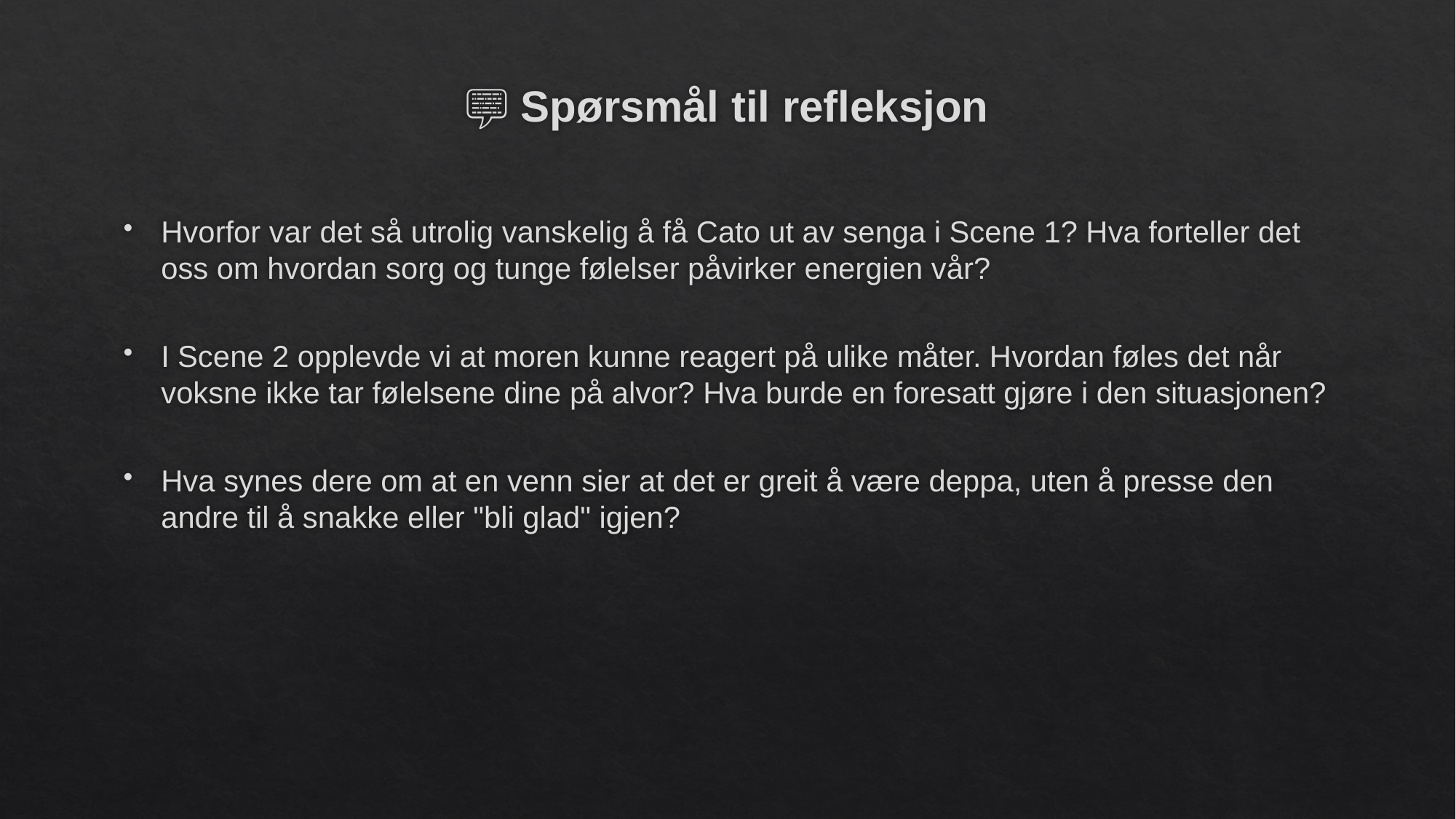

# 💬 Spørsmål til refleksjon
Hvorfor var det så utrolig vanskelig å få Cato ut av senga i Scene 1? Hva forteller det oss om hvordan sorg og tunge følelser påvirker energien vår?
I Scene 2 opplevde vi at moren kunne reagert på ulike måter. Hvordan føles det når voksne ikke tar følelsene dine på alvor? Hva burde en foresatt gjøre i den situasjonen?
Hva synes dere om at en venn sier at det er greit å være deppa, uten å presse den andre til å snakke eller "bli glad" igjen?